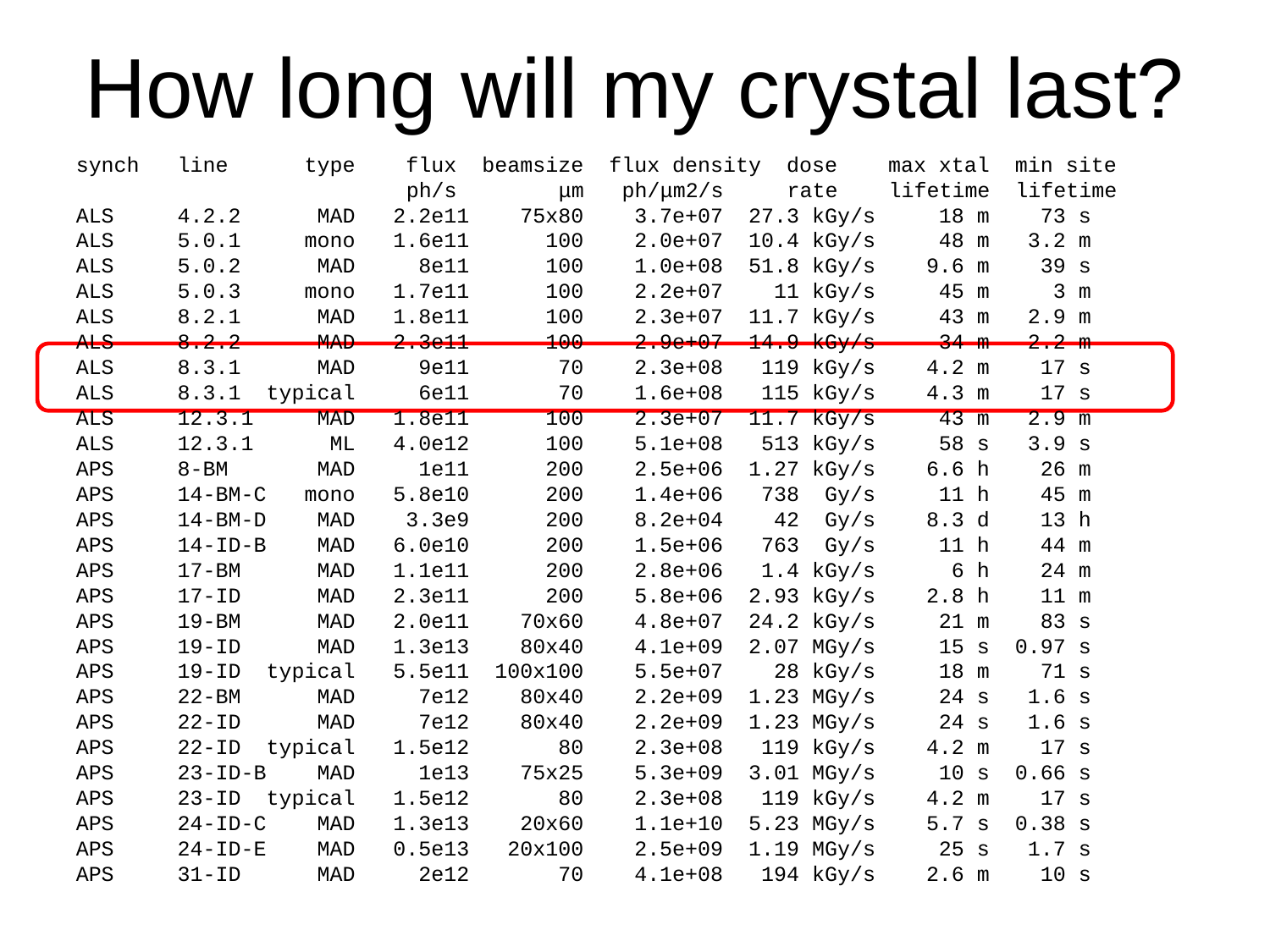

How long will my crystal last?
synch   line      type    flux  beamsize  flux density  dose    max xtal  min site
                          ph/s        μm   ph/μm2/s     rate    lifetime  lifetime
ALS     4.2.2      MAD   2.2e11    75x80    3.7e+07  27.3 kGy/s     18 m    73 s
ALS     5.0.1     mono   1.6e11      100    2.0e+07  10.4 kGy/s     48 m   3.2 m
ALS     5.0.2      MAD     8e11      100    1.0e+08  51.8 kGy/s    9.6 m    39 s
ALS     5.0.3     mono   1.7e11      100    2.2e+07    11 kGy/s     45 m     3 m
ALS     8.2.1      MAD   1.8e11      100    2.3e+07  11.7 kGy/s     43 m   2.9 m
ALS     8.2.2      MAD   2.3e11      100    2.9e+07  14.9 kGy/s     34 m   2.2 m
ALS     8.3.1      MAD     9e11       70    2.3e+08   119 kGy/s    4.2 m    17 s
ALS     8.3.1  typical     6e11       70    1.6e+08   115 kGy/s    4.3 m    17 s
ALS     12.3.1     MAD   1.8e11      100    2.3e+07  11.7 kGy/s     43 m   2.9 m
ALS     12.3.1      ML   4.0e12      100    5.1e+08   513 kGy/s     58 s   3.9 s
APS     8-BM       MAD     1e11      200    2.5e+06  1.27 kGy/s    6.6 h    26 m
APS     14-BM-C   mono   5.8e10      200    1.4e+06   738  Gy/s     11 h    45 m
APS     14-BM-D    MAD    3.3e9      200    8.2e+04    42  Gy/s    8.3 d    13 h
APS     14-ID-B    MAD   6.0e10      200    1.5e+06   763  Gy/s     11 h    44 m
APS     17-BM      MAD   1.1e11      200    2.8e+06   1.4 kGy/s      6 h    24 m
APS     17-ID      MAD   2.3e11      200    5.8e+06  2.93 kGy/s    2.8 h    11 m
APS     19-BM      MAD   2.0e11    70x60    4.8e+07  24.2 kGy/s     21 m    83 s
APS     19-ID      MAD   1.3e13    80x40    4.1e+09  2.07 MGy/s     15 s  0.97 s
APS     19-ID  typical   5.5e11  100x100    5.5e+07    28 kGy/s     18 m    71 s
APS     22-BM      MAD     7e12    80x40    2.2e+09  1.23 MGy/s     24 s   1.6 s
APS     22-ID      MAD     7e12    80x40    2.2e+09  1.23 MGy/s     24 s   1.6 s
APS     22-ID  typical   1.5e12       80    2.3e+08   119 kGy/s    4.2 m    17 s
APS     23-ID-B    MAD     1e13    75x25    5.3e+09  3.01 MGy/s     10 s  0.66 s
APS     23-ID  typical   1.5e12       80    2.3e+08   119 kGy/s    4.2 m    17 s
APS     24-ID-C    MAD   1.3e13    20x60    1.1e+10  5.23 MGy/s    5.7 s  0.38 s
APS     24-ID-E    MAD   0.5e13   20x100    2.5e+09  1.19 MGy/s     25 s   1.7 s
APS     31-ID      MAD     2e12       70    4.1e+08   194 kGy/s    2.6 m    10 s